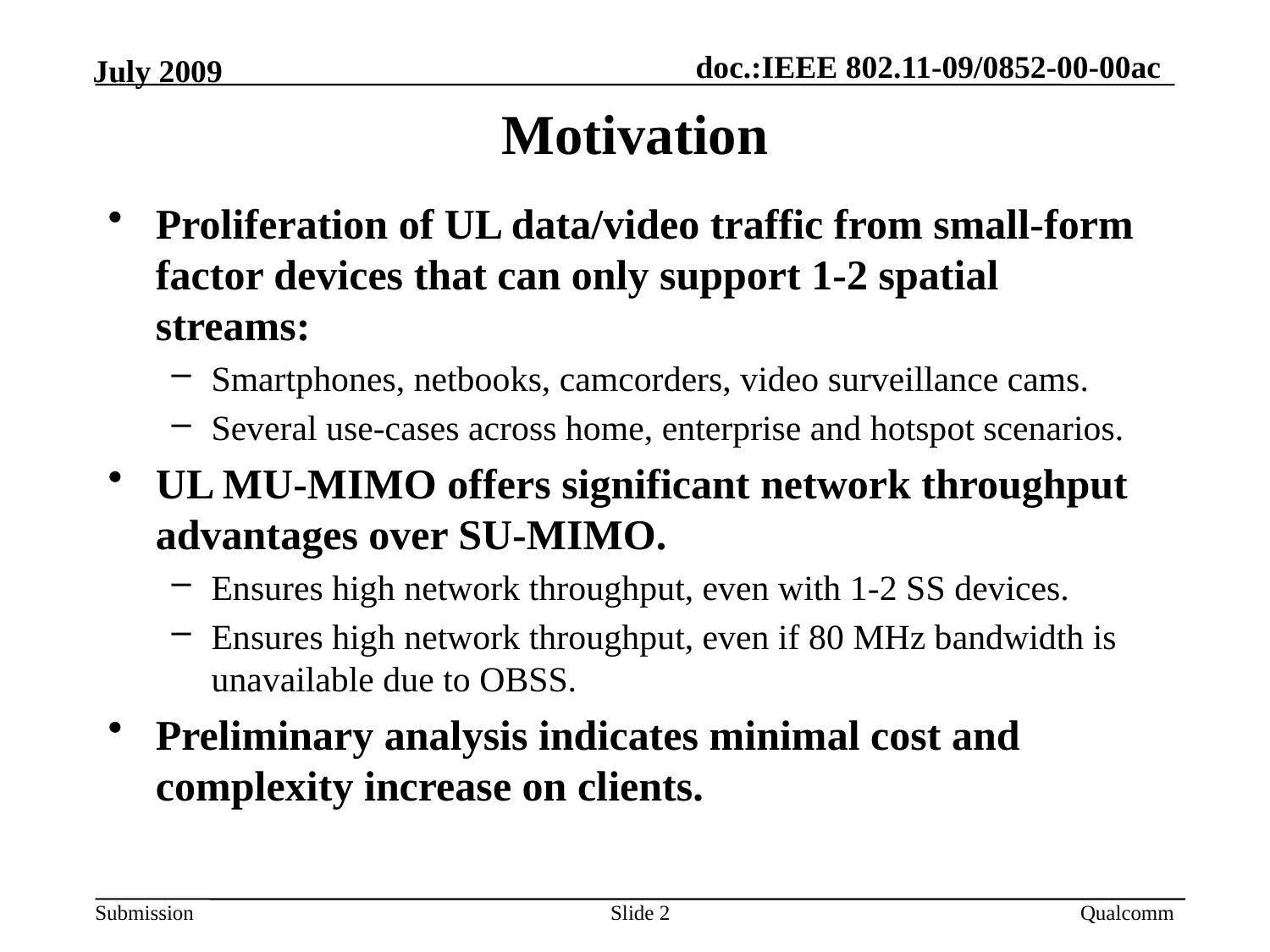

Motivation
Proliferation of UL data/video traffic from small-form factor devices that can only support 1-2 spatial streams:
Smartphones, netbooks, camcorders, video surveillance cams.
Several use-cases across home, enterprise and hotspot scenarios.
UL MU-MIMO offers significant network throughput advantages over SU-MIMO.
Ensures high network throughput, even with 1-2 SS devices.
Ensures high network throughput, even if 80 MHz bandwidth is unavailable due to OBSS.
Preliminary analysis indicates minimal cost and complexity increase on clients.
Slide 2